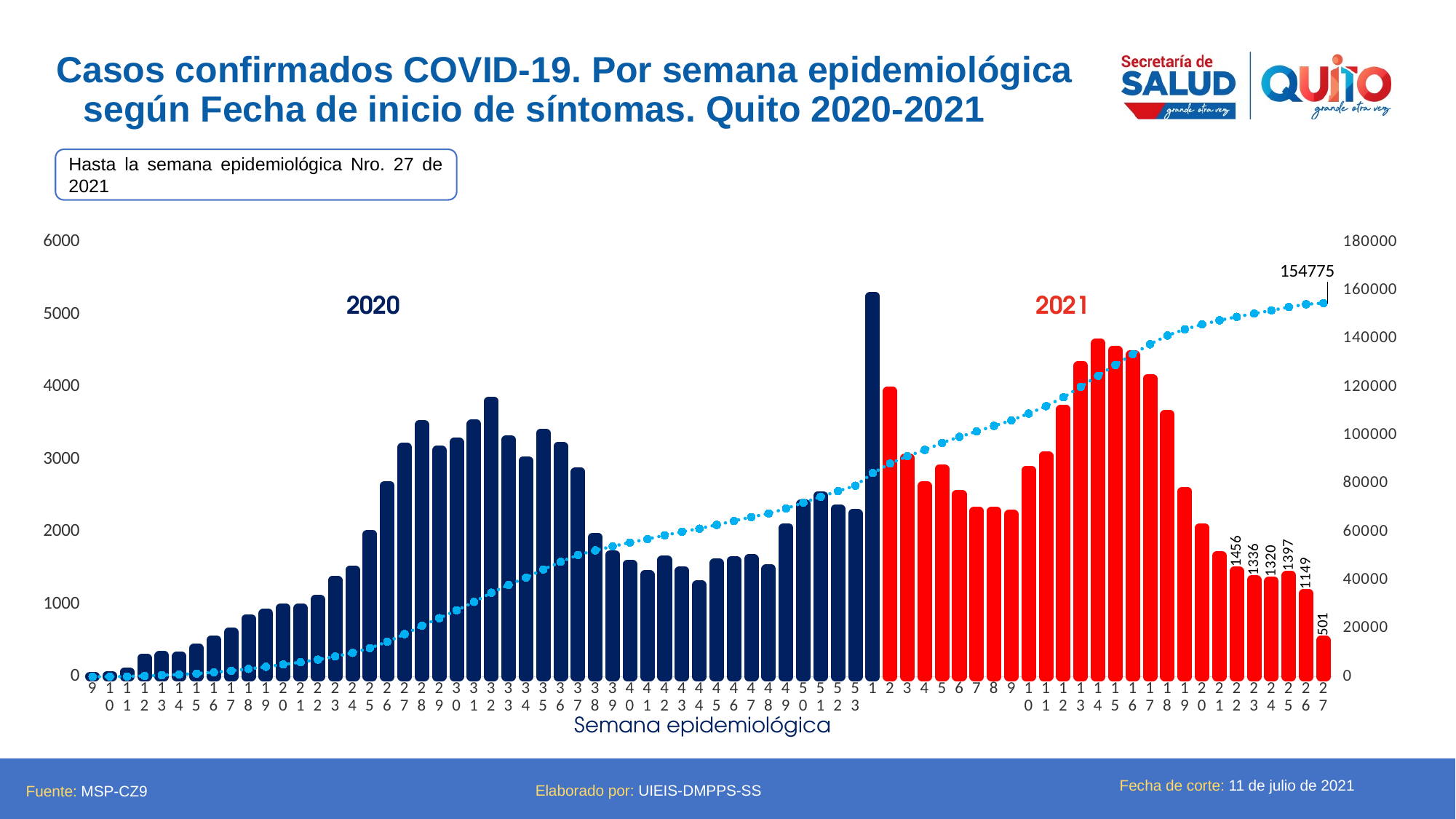

Casos confirmados COVID-19. Por semana epidemiológica según Fecha de inicio de síntomas. Quito 2020-2021
Hasta la semana epidemiológica Nro. 27 de 2021

### Chart

| Category |  |  |
|---|---|---|
| 9 | 5.0 | 5.0 |
| 10 | 16.0 | 21.0 |
| 11 | 68.0 | 89.0 |
| 12 | 257.0 | 346.0 |
| 13 | 290.0 | 636.0 |
| 14 | 281.0 | 917.0 |
| 15 | 395.0 | 1312.0 |
| 16 | 508.0 | 1820.0 |
| 17 | 614.0 | 2434.0 |
| 18 | 801.0 | 3235.0 |
| 19 | 876.0 | 4111.0 |
| 20 | 950.0 | 5061.0 |
| 21 | 945.0 | 6006.0 |
| 22 | 1065.0 | 7071.0 |
| 23 | 1332.0 | 8403.0 |
| 24 | 1474.0 | 9877.0 |
| 25 | 1968.0 | 11845.0 |
| 26 | 2640.0 | 14485.0 |
| 27 | 3166.0 | 17651.0 |
| 28 | 3478.0 | 21129.0 |
| 29 | 3125.0 | 24254.0 |
| 30 | 3236.0 | 27490.0 |
| 31 | 3488.0 | 30978.0 |
| 32 | 3805.0 | 34783.0 |
| 33 | 3272.0 | 38055.0 |
| 34 | 2983.0 | 41038.0 |
| 35 | 3363.0 | 44401.0 |
| 36 | 3183.0 | 47584.0 |
| 37 | 2829.0 | 50413.0 |
| 38 | 1926.0 | 52339.0 |
| 39 | 1684.0 | 54023.0 |
| 40 | 1552.0 | 55575.0 |
| 41 | 1408.0 | 56983.0 |
| 42 | 1612.0 | 58595.0 |
| 43 | 1463.0 | 60058.0 |
| 44 | 1266.0 | 61324.0 |
| 45 | 1571.0 | 62895.0 |
| 46 | 1604.0 | 64499.0 |
| 47 | 1627.0 | 66126.0 |
| 48 | 1489.0 | 67615.0 |
| 49 | 2054.0 | 69669.0 |
| 50 | 2385.0 | 72054.0 |
| 51 | 2497.0 | 74551.0 |
| 52 | 2317.0 | 76868.0 |
| 53 | 2251.0 | 79119.0 |
| 1 | 5251.0 | 84370.0 |
| 2 | 3943.0 | 88313.0 |
| 3 | 3019.0 | 91332.0 |
| 4 | 2632.0 | 93964.0 |
| 5 | 2868.0 | 96832.0 |
| 6 | 2519.0 | 99351.0 |
| 7 | 2286.0 | 101637.0 |
| 8 | 2285.0 | 103922.0 |
| 9 | 2240.0 | 106162.0 |
| 10 | 2851.0 | 109013.0 |
| 11 | 3050.0 | 112063.0 |
| 12 | 3693.0 | 115756.0 |
| 13 | 4295.0 | 120051.0 |
| 14 | 4604.0 | 124655.0 |
| 15 | 4506.0 | 129161.0 |
| 16 | 4441.0 | 133602.0 |
| 17 | 4116.0 | 137718.0 |
| 18 | 3617.0 | 141335.0 |
| 19 | 2557.0 | 143892.0 |
| 20 | 2054.0 | 145946.0 |
| 21 | 1670.0 | 147616.0 |
| 22 | 1456.0 | 149072.0 |
| 23 | 1336.0 | 150408.0 |
| 24 | 1320.0 | 151728.0 |
| 25 | 1397.0 | 153125.0 |
| 26 | 1149.0 | 154274.0 |
| 27 | 501.0 | 154775.0 |
2021
2020
Semana epidemiológica
Fecha de corte: 11 de julio de 2021
Elaborado por: UIEIS-DMPPS-SS
Fuente: MSP-CZ9